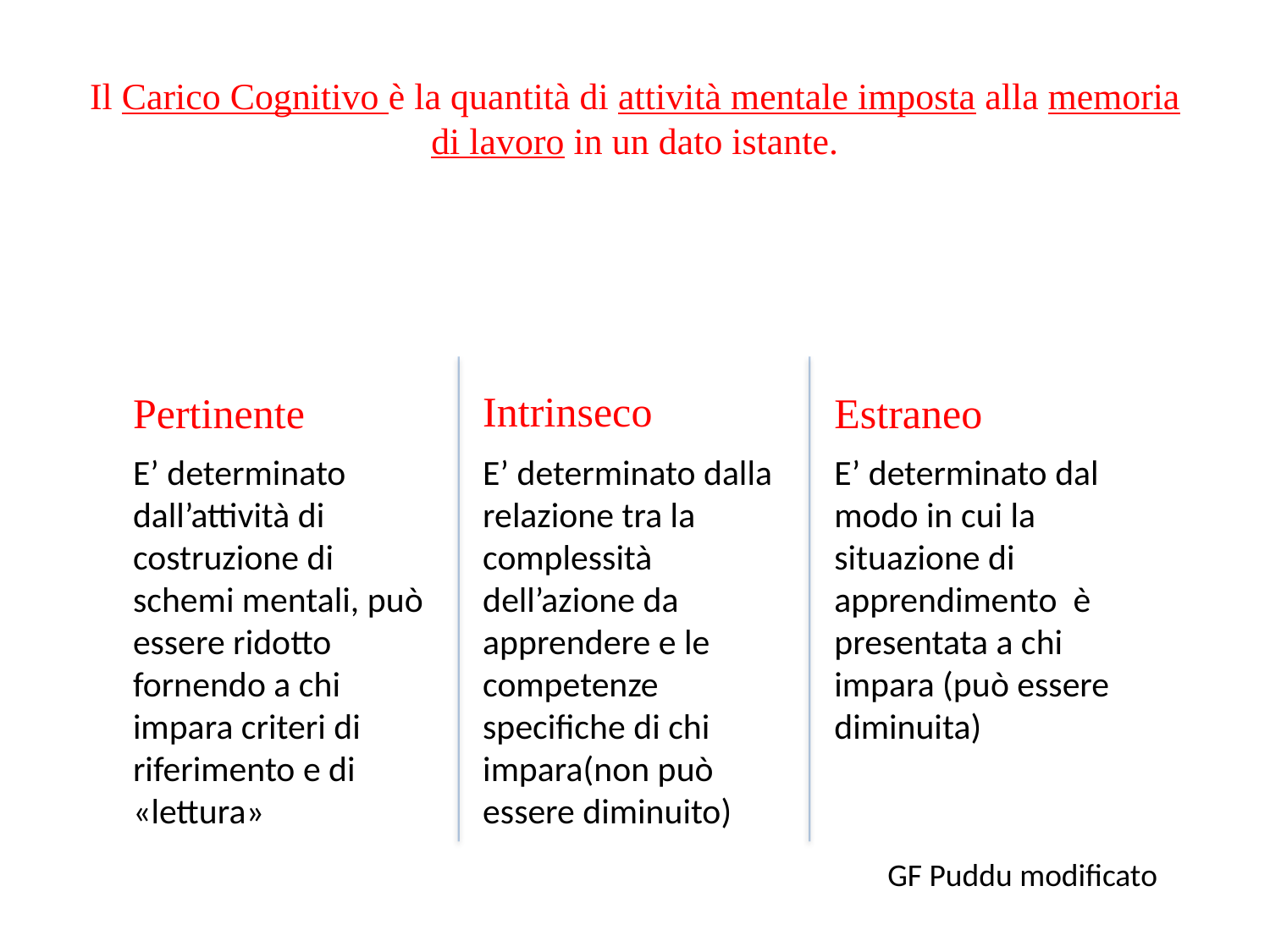

# Il Carico Cognitivo è la quantità di attività mentale imposta alla memoria di lavoro in un dato istante.
Intrinseco
Pertinente
Estraneo
E’ determinato dall’attività di costruzione di schemi mentali, può essere ridotto fornendo a chi impara criteri di riferimento e di «lettura»
E’ determinato dalla relazione tra la complessità dell’azione da apprendere e le competenze specifiche di chi impara(non può essere diminuito)
E’ determinato dal modo in cui la situazione di apprendimento  è presentata a chi impara (può essere diminuita)
GF Puddu modificato